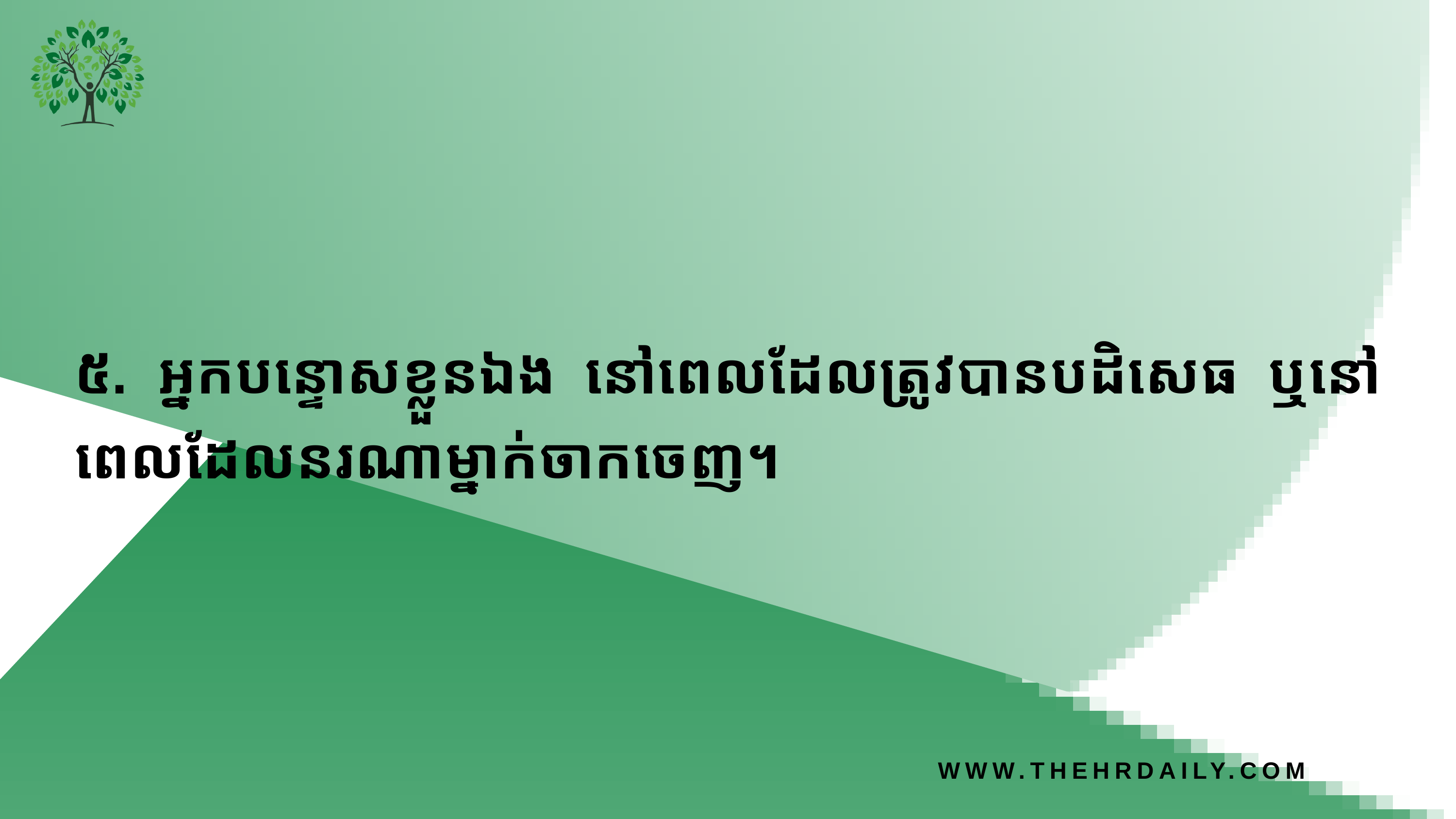

៥. អ្នក​បន្ទោស​ខ្លួនឯង នៅ​ពេល​ដែល​ត្រូវ​បាន​បដិសេធ ឬ​នៅ​ពេល​ដែល​នរណា​ម្នាក់​ចាកចេញ។
WWW.THEHRDAILY.COM